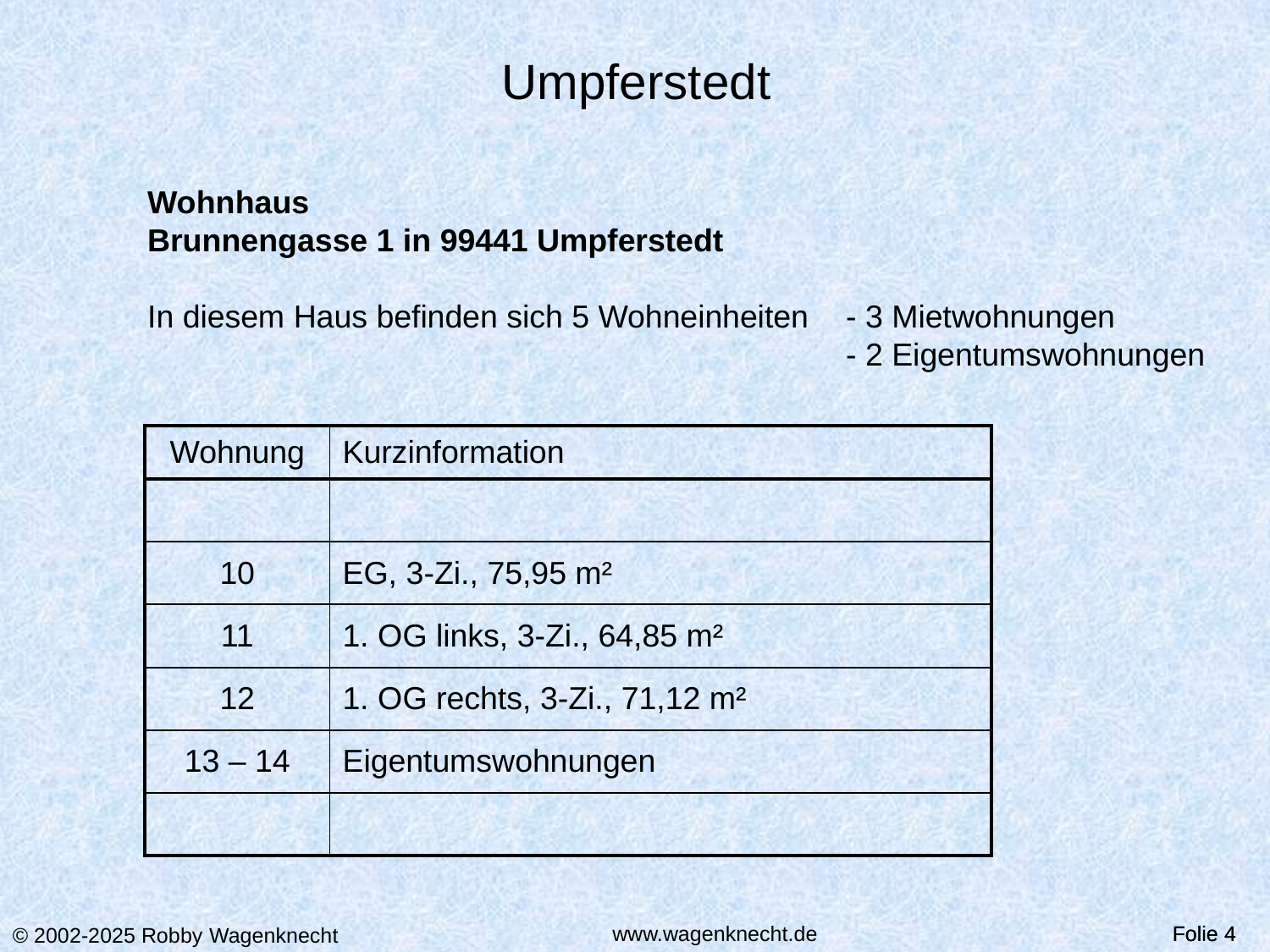

# Umpferstedt
Wohnhaus
Brunnengasse 1 in 99441 Umpferstedt

In diesem Haus befinden sich 5 Wohneinheiten	- 3 Mietwohnungen
	- 2 Eigentumswohnungen
| Wohnung | Kurzinformation |
| --- | --- |
|  |  |
| 10 | EG, 3-Zi., 75,95 m² |
| 11 | 1. OG links, 3-Zi., 64,85 m² |
| 12 | 1. OG rechts, 3-Zi., 71,12 m² |
| 13 – 14 | Eigentumswohnungen |
|  |  |
Folie 4